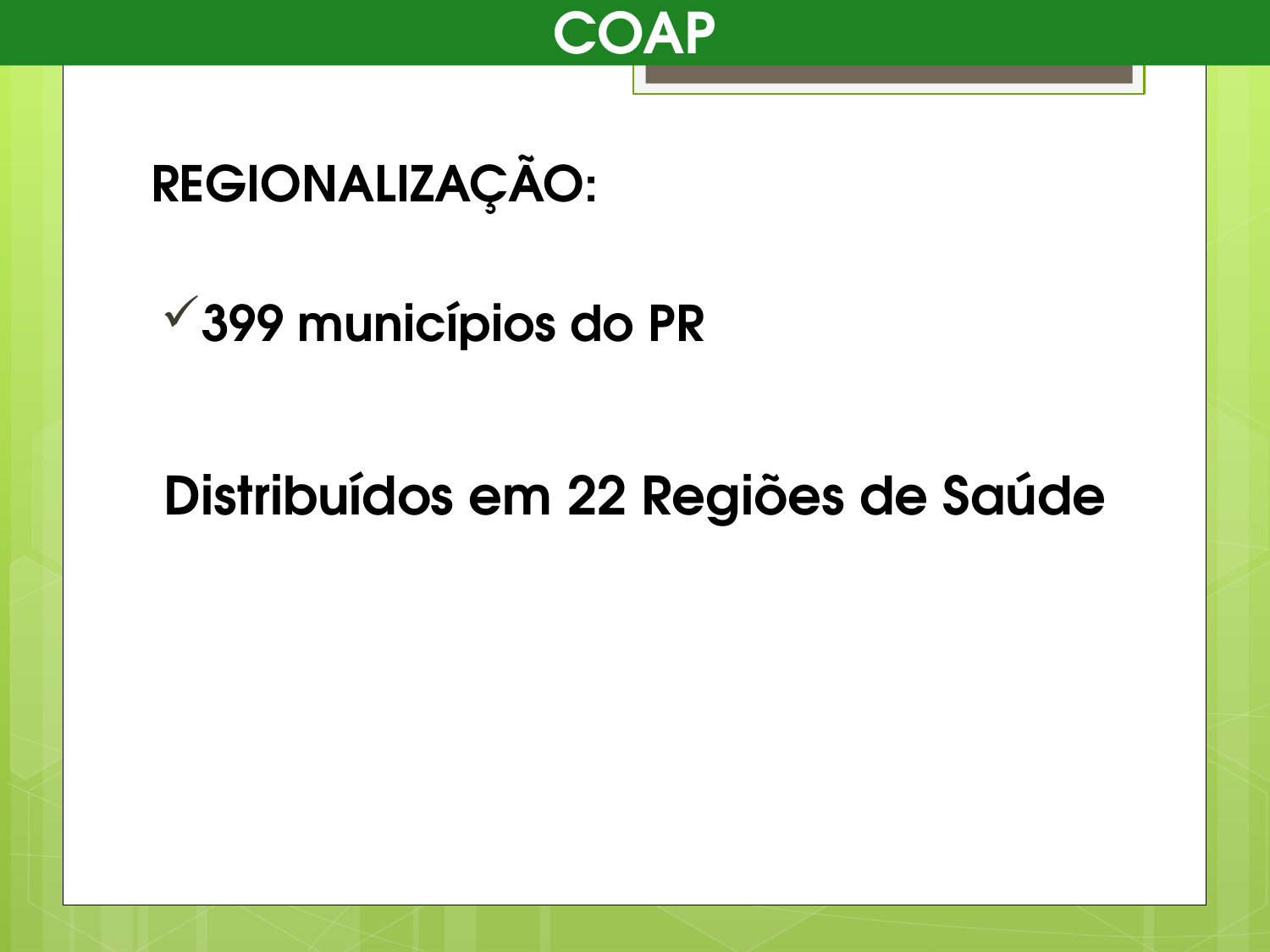

COAP
REGIONALIZAÇÃO:
399 municípios do PR
Distribuídos em 22 Regiões de Saúde